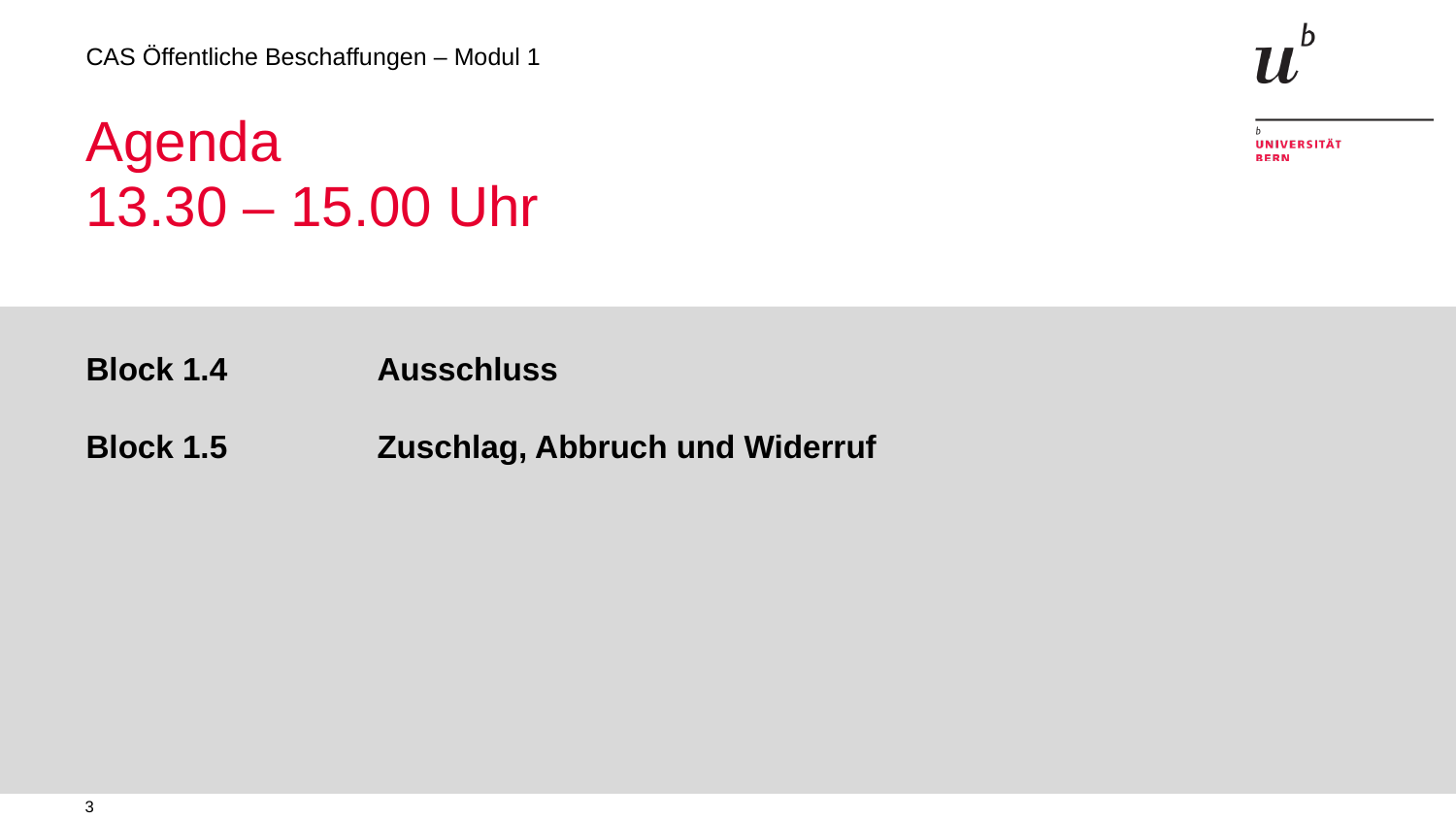

# Agenda 13.30 – 15.00 Uhr
Block 1.4		Ausschluss

Block 1.5 	Zuschlag, Abbruch und Widerruf